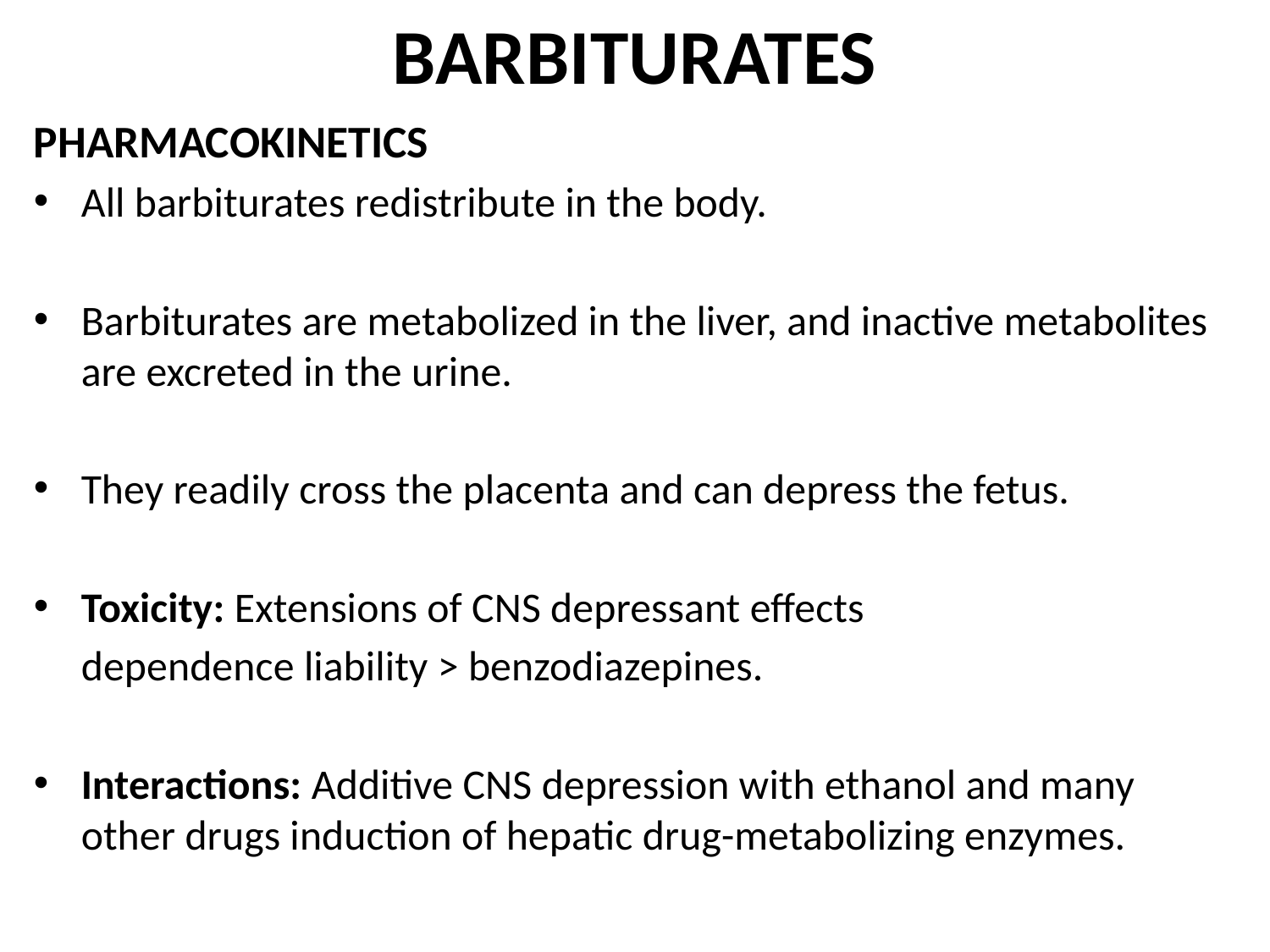

# BARBITURATES
PHARMACOKINETICS
All barbiturates redistribute in the body.

Barbiturates are metabolized in the liver, and inactive metabolites are excreted in the urine.

They readily cross the placenta and can depress the fetus.

Toxicity: Extensions of CNS depressant effects
	dependence liability > benzodiazepines.

Interactions: Additive CNS depression with ethanol and many other drugs induction of hepatic drug-metabolizing enzymes.